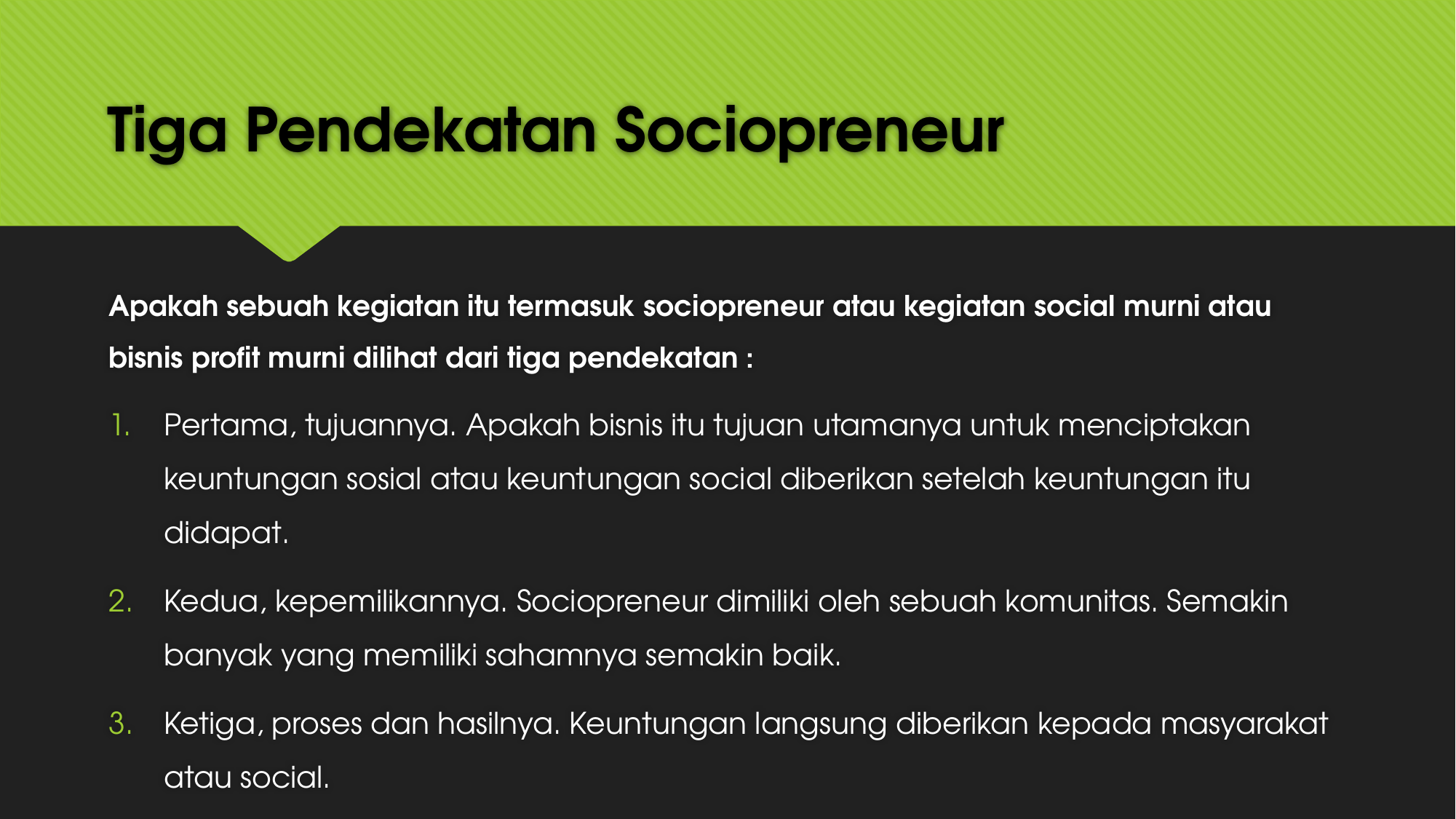

# Tiga Pendekatan Sociopreneur
Apakah sebuah kegiatan itu termasuk sociopreneur atau kegiatan social murni atau bisnis profit murni dilihat dari tiga pendekatan :
Pertama, tujuannya. Apakah bisnis itu tujuan utamanya untuk menciptakan keuntungan sosial atau keuntungan social diberikan setelah keuntungan itu didapat.
Kedua, kepemilikannya. Sociopreneur dimiliki oleh sebuah komunitas. Semakin banyak yang memiliki sahamnya semakin baik.
Ketiga, proses dan hasilnya. Keuntungan langsung diberikan kepada masyarakat atau social.